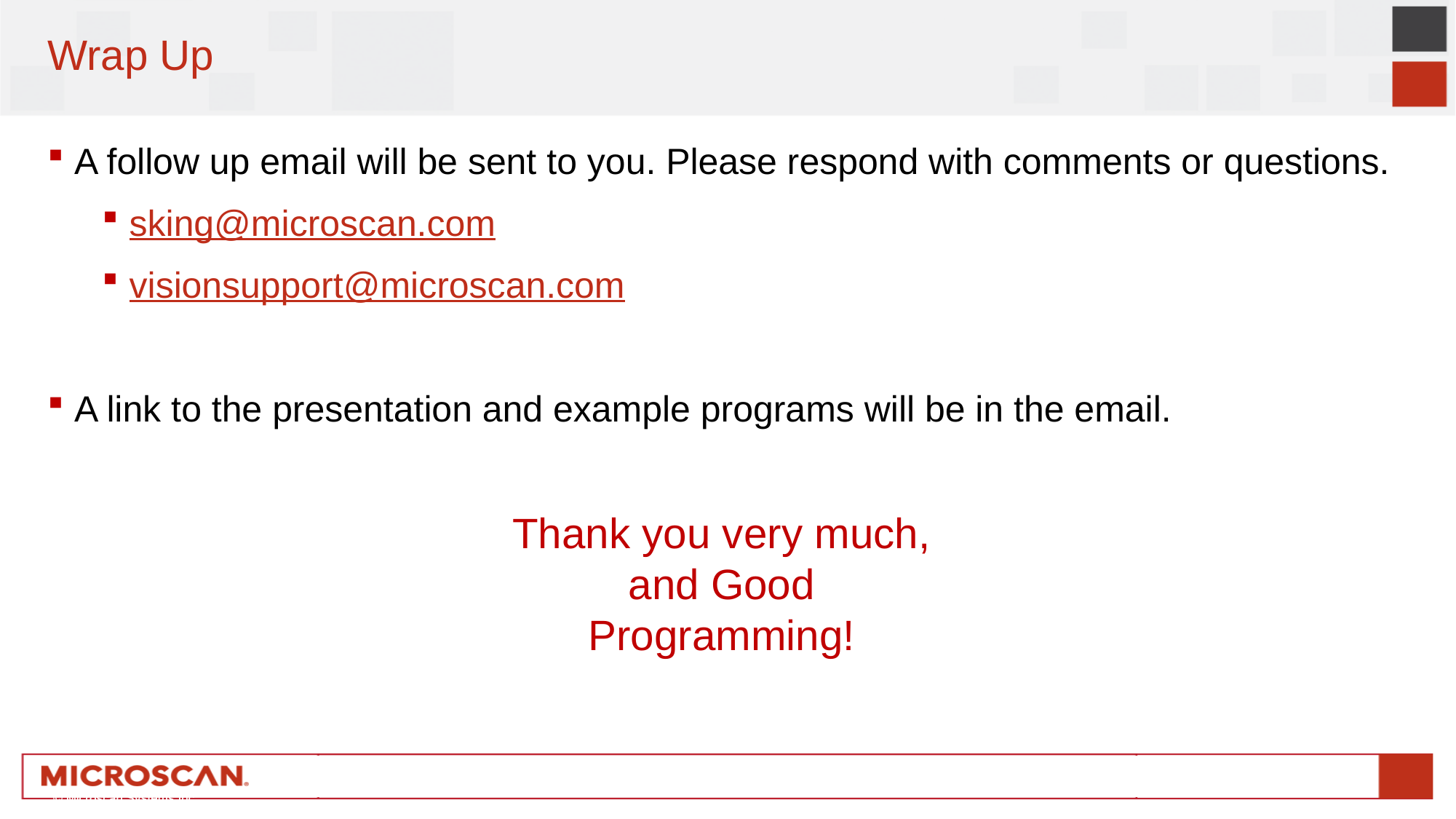

# Wrap Up
 A follow up email will be sent to you. Please respond with comments or questions.
sking@microscan.com
visionsupport@microscan.com

 A link to the presentation and example programs will be in the email.

Thank you very much, and Good Programming!